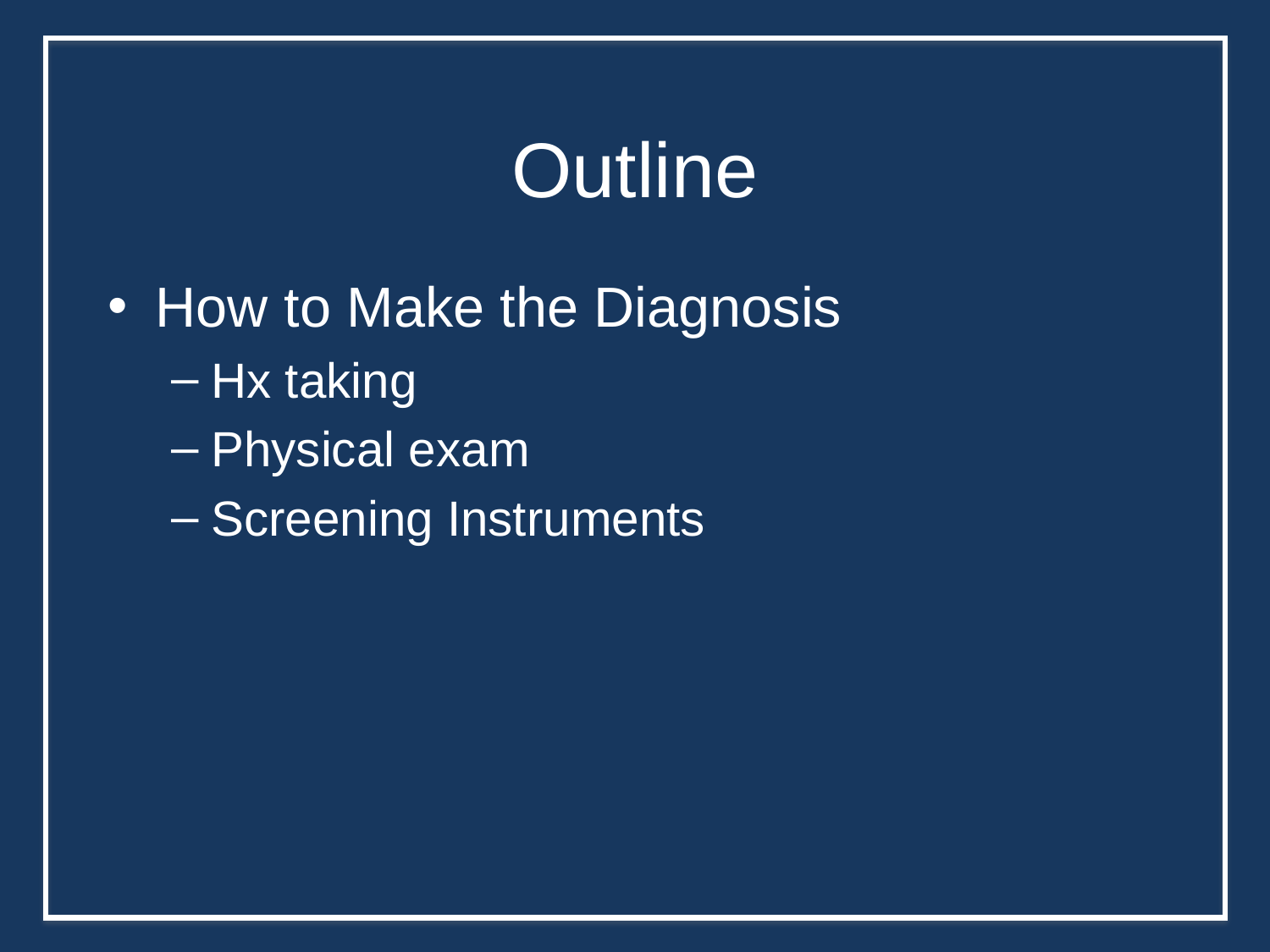

Outline
How to Make the Diagnosis
Hx taking
Physical exam
Screening Instruments